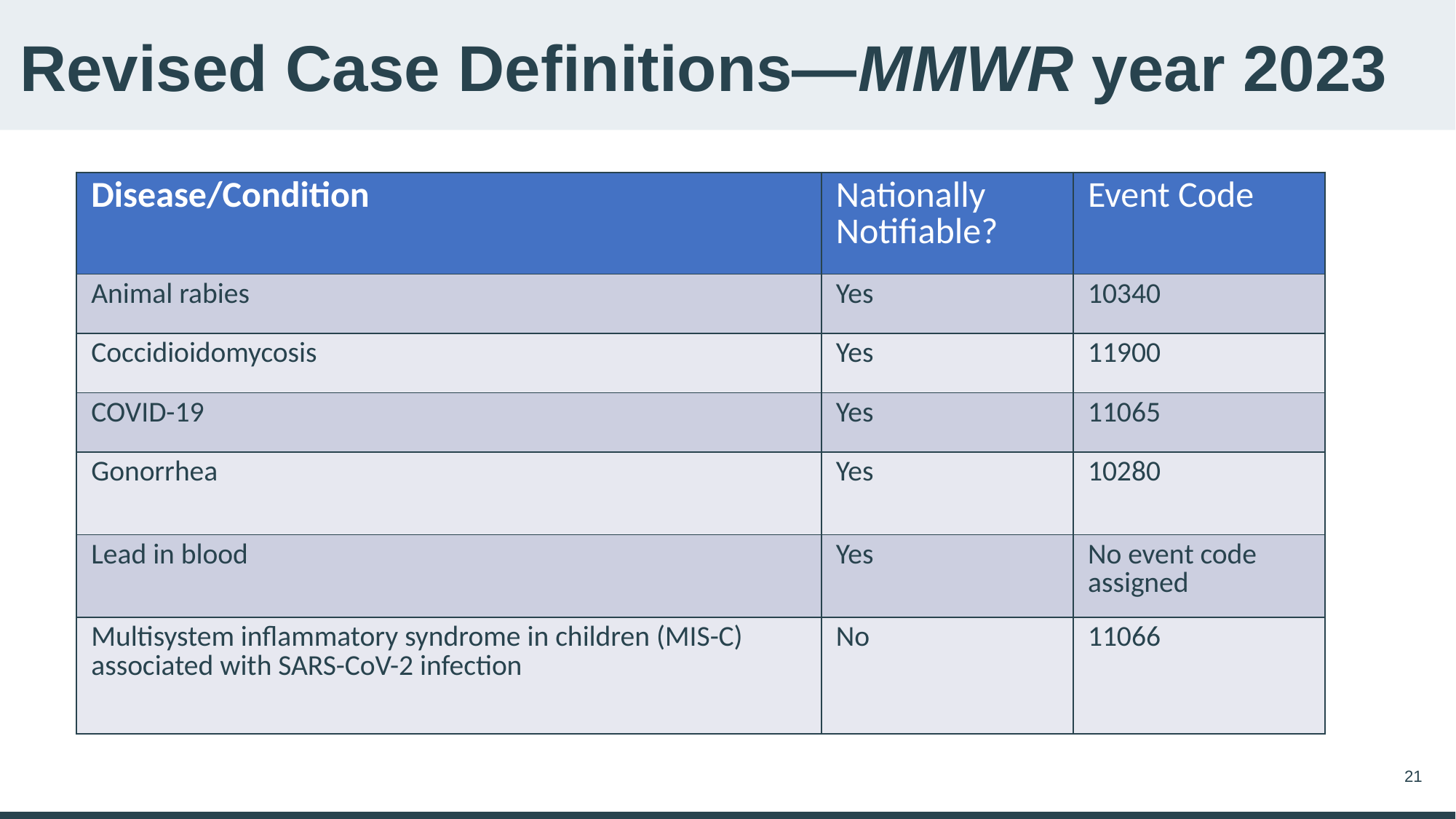

# Revised Case Definitions—MMWR year 2023
| Disease/Condition | Nationally Notifiable? | Event Code |
| --- | --- | --- |
| Animal rabies | Yes | 10340 |
| Coccidioidomycosis | Yes | 11900 |
| COVID-19 | Yes | 11065 |
| Gonorrhea | Yes | 10280 |
| Lead in blood | Yes | No event code assigned |
| Multisystem inflammatory syndrome in children (MIS-C) associated with SARS-CoV-2 infection | No | 11066 |
21